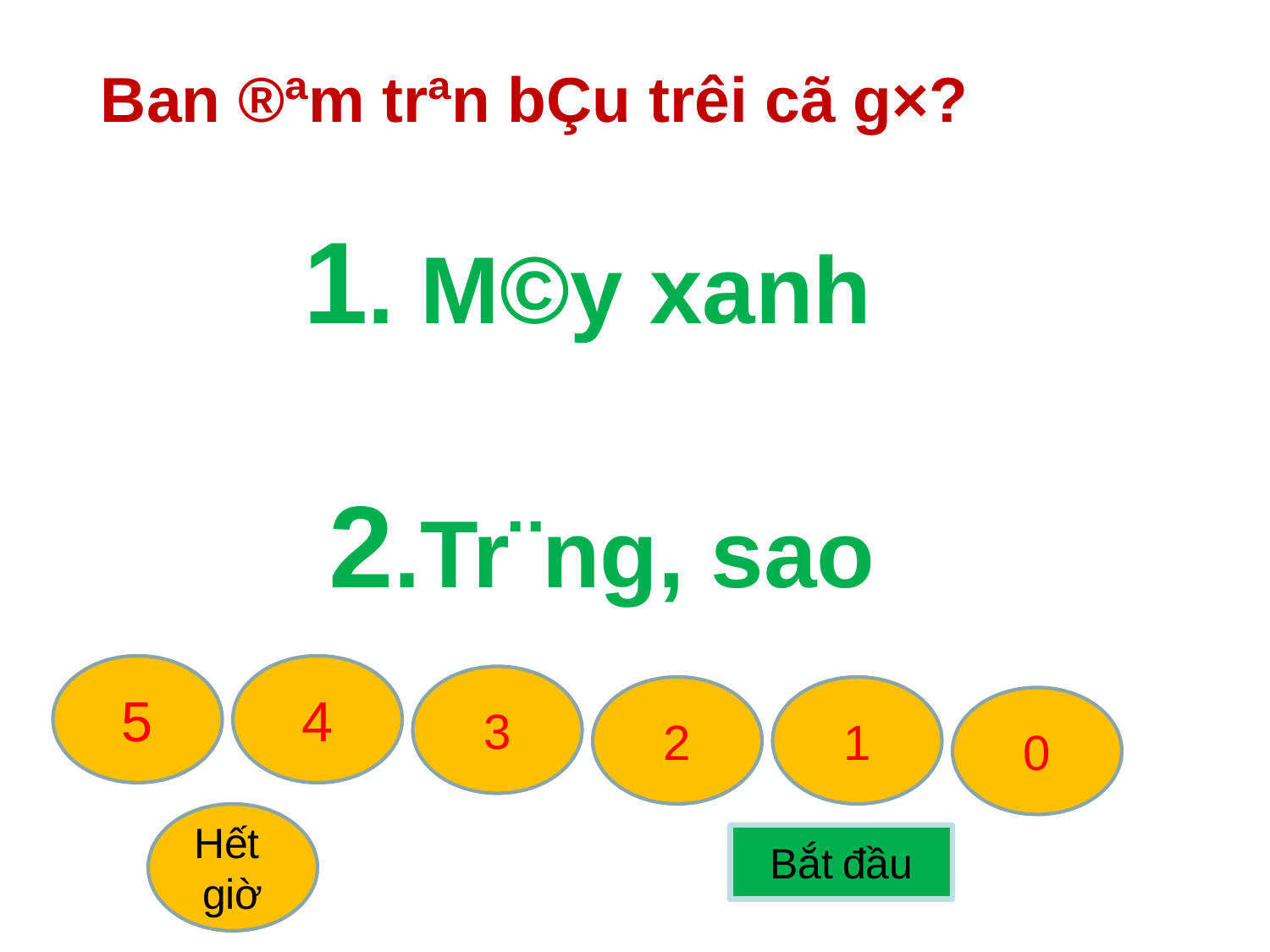

Ban ®ªm trªn bÇu trêi cã g×?
1. M©y xanh
2.Tr¨ng, sao
5
4
3
2
1
0
Hết  giờ
Bắt đầu